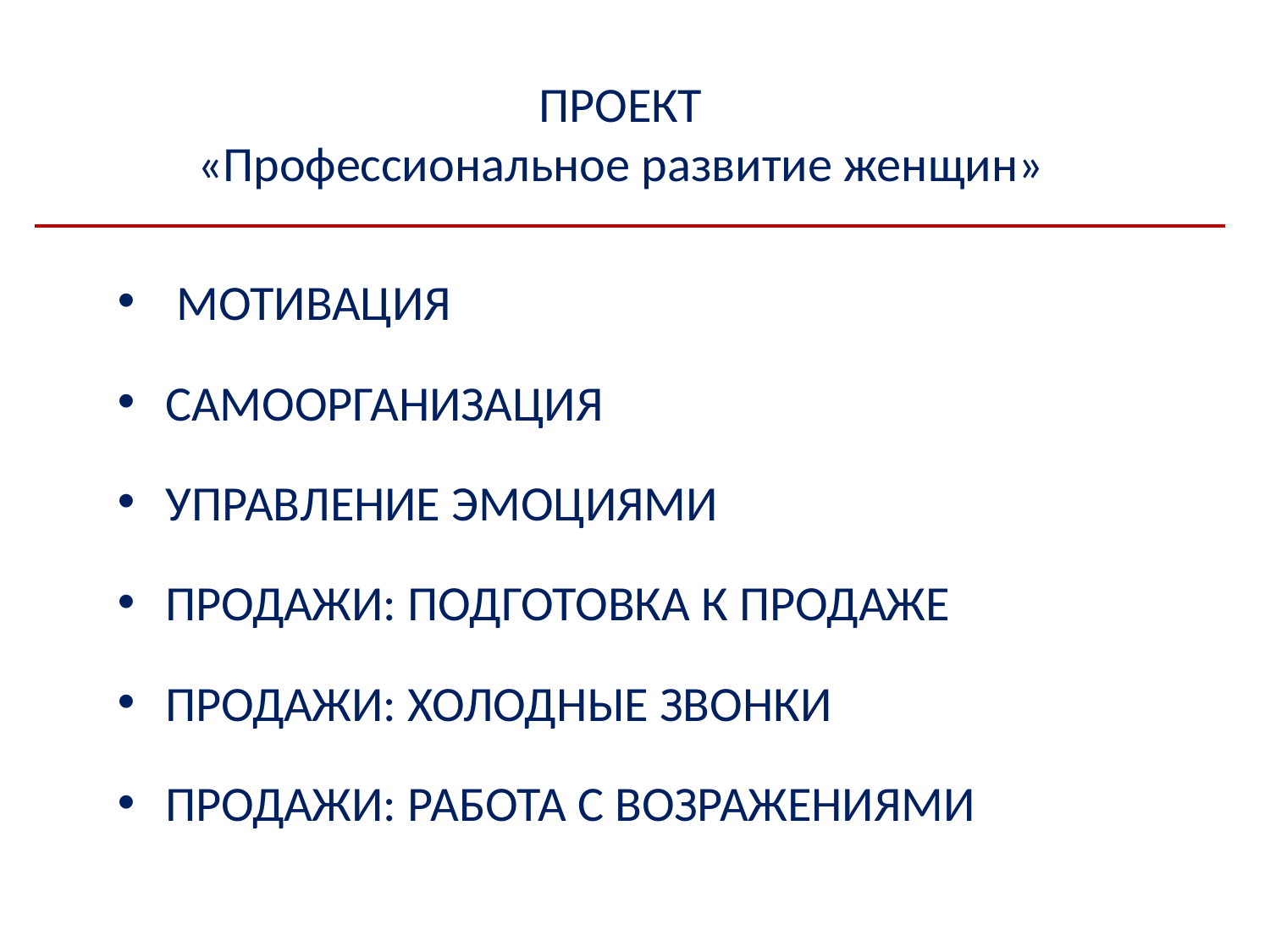

# ПРОЕКТ «Профессиональное развитие женщин»
 МОТИВАЦИЯ
САМООРГАНИЗАЦИЯ
УПРАВЛЕНИЕ ЭМОЦИЯМИ
ПРОДАЖИ: ПОДГОТОВКА К ПРОДАЖЕ
ПРОДАЖИ: ХОЛОДНЫЕ ЗВОНКИ
ПРОДАЖИ: РАБОТА С ВОЗРАЖЕНИЯМИ